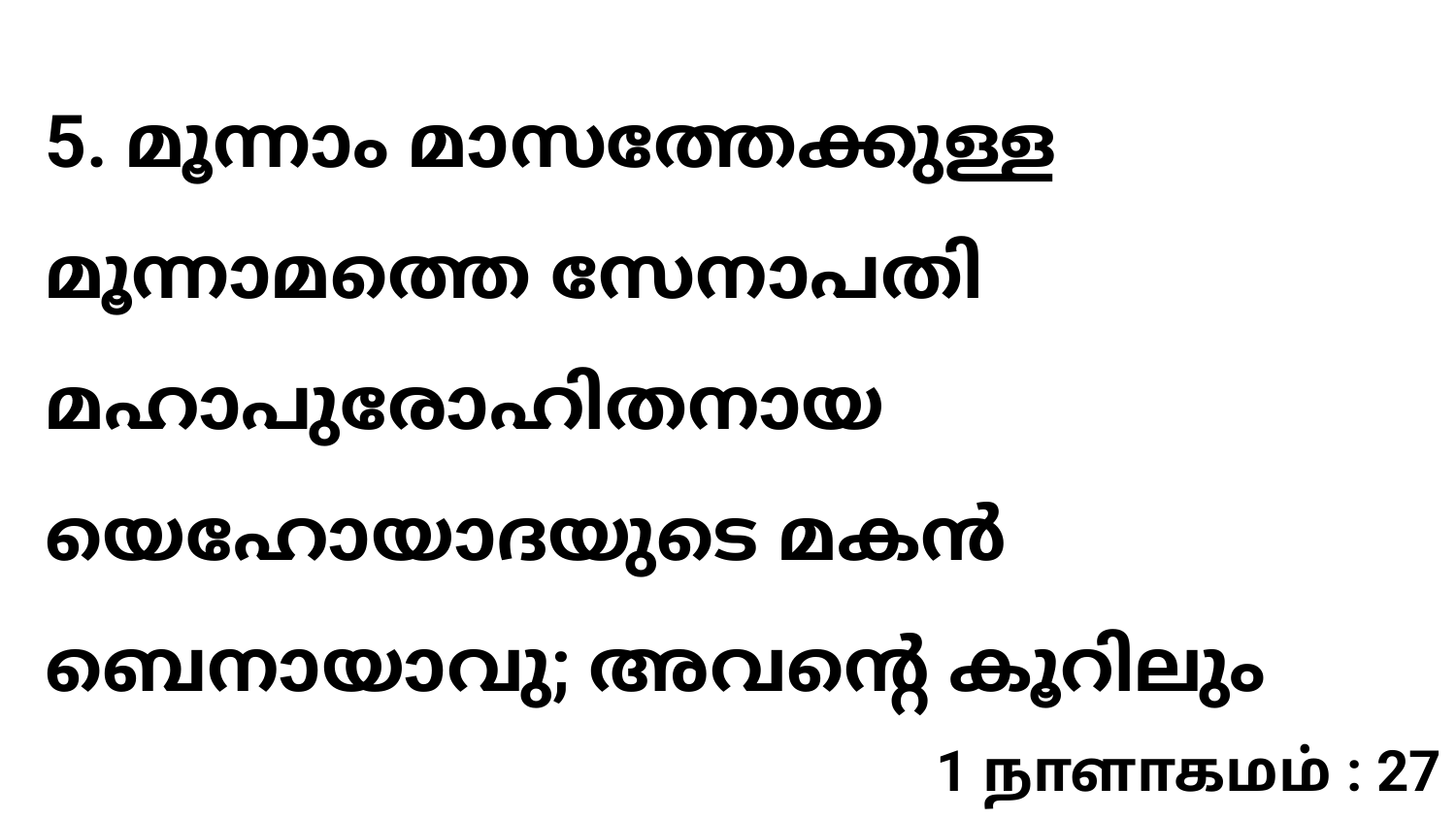

5. മൂന്നാം മാസത്തേക്കുള്ള മൂന്നാമത്തെ സേനാപതി മഹാപുരോഹിതനായ യെഹോയാദയുടെ മകൻ ബെനായാവു; അവന്റെ കൂറിലും
1 நாளாகமம் : 27